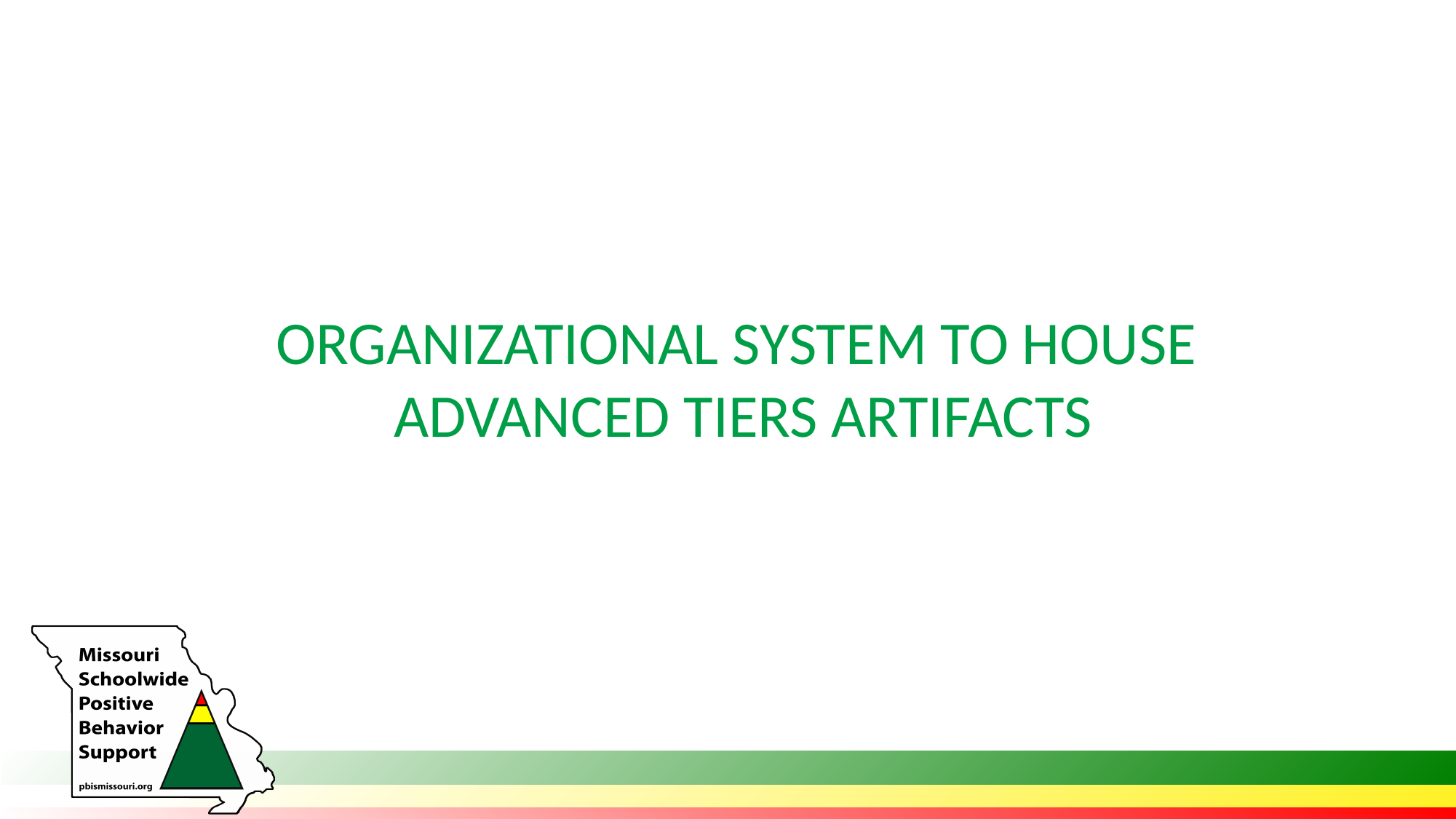

# ORGANIZATIONAL SYSTEM TO HOUSE
ADVANCED TIERS ARTIFACTS